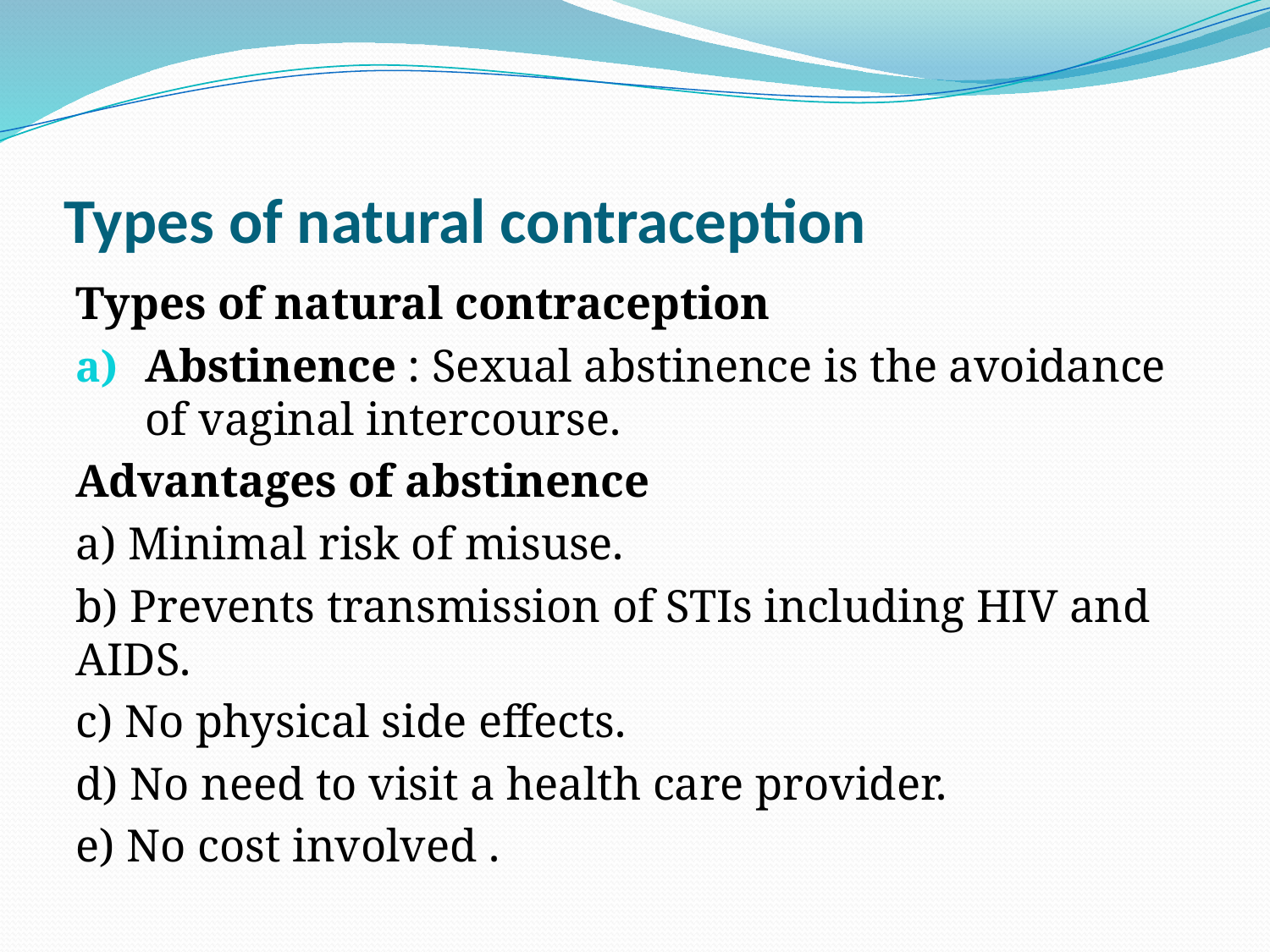

# Types of natural contraception
Types of natural contraception
Abstinence : Sexual abstinence is the avoidance of vaginal intercourse.
Advantages of abstinence
a) Minimal risk of misuse.
b) Prevents transmission of STIs including HIV and AIDS.
c) No physical side effects.
d) No need to visit a health care provider.
e) No cost involved .